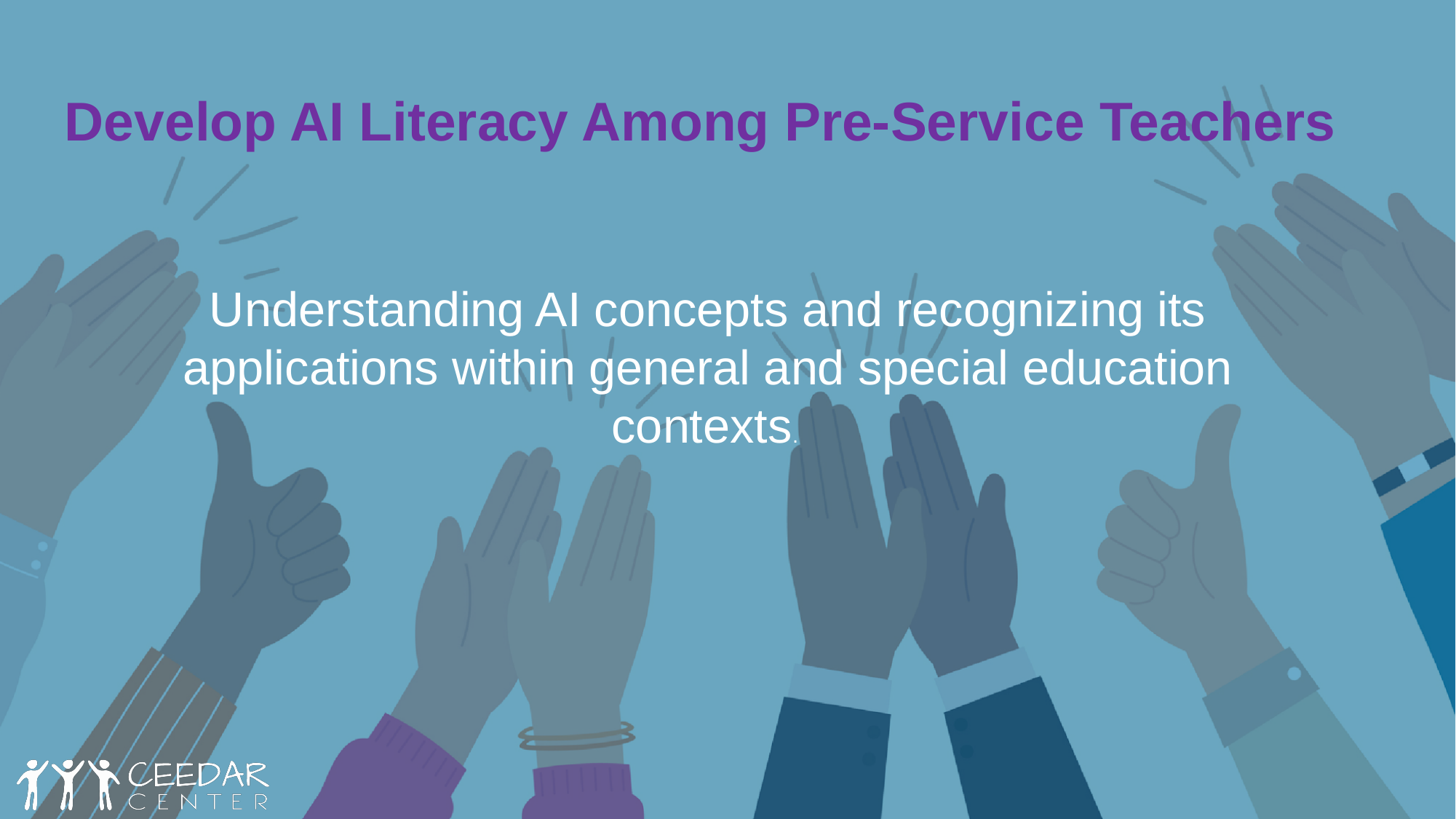

# Develop AI Literacy Among Pre-Service Teachers
Understanding AI concepts and recognizing its applications within general and special education contexts.